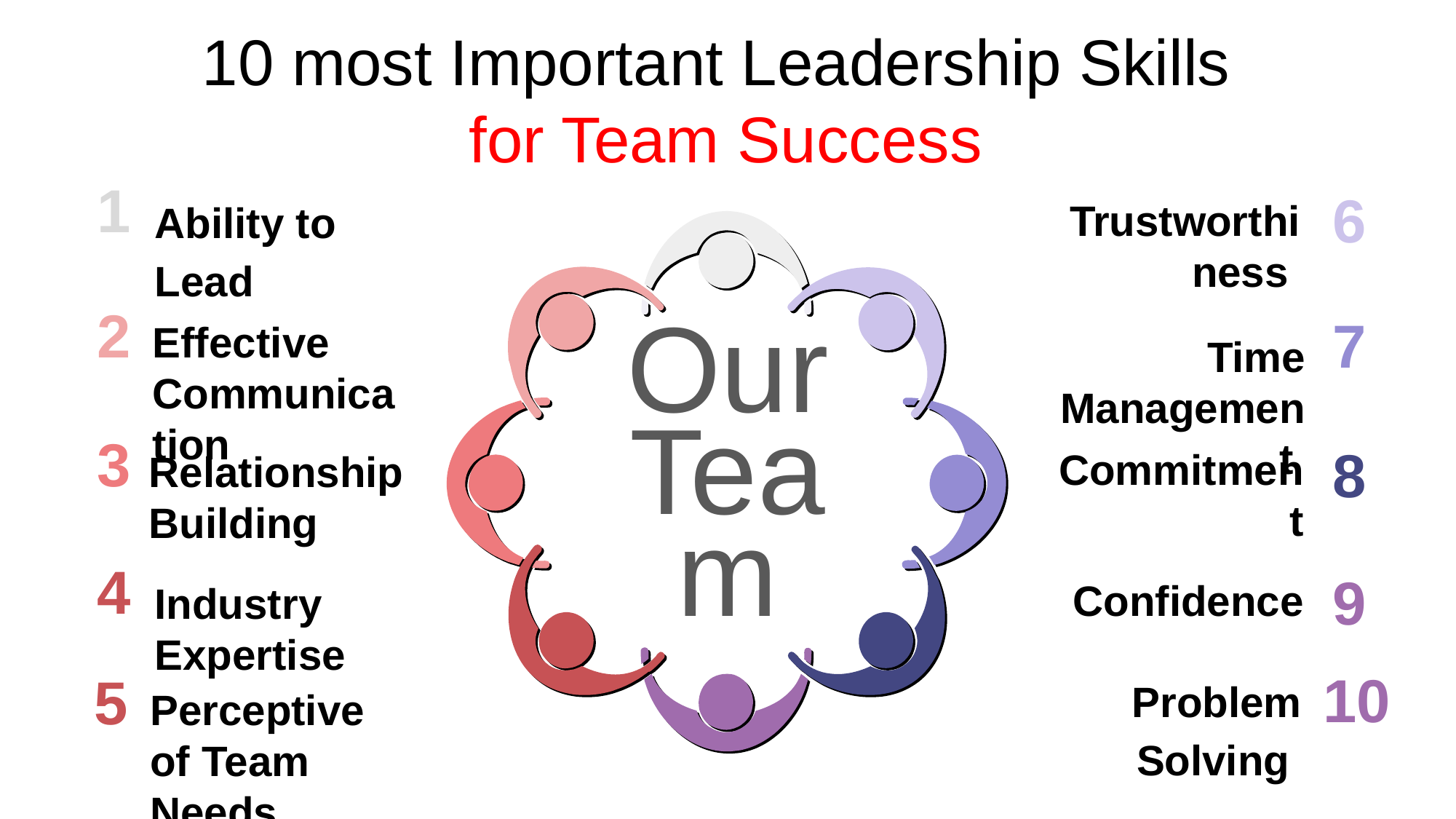

# 10 most Important Leadership Skills for Team Success
1
6
Ability to Lead
Trustworthiness

2
7
Effective Communication
Time Management
Our Team
3
8
Commitment
Relationship Building
4
9
Confidence
Industry Expertise

10
5
Problem Solving
Perceptive of Team Needs